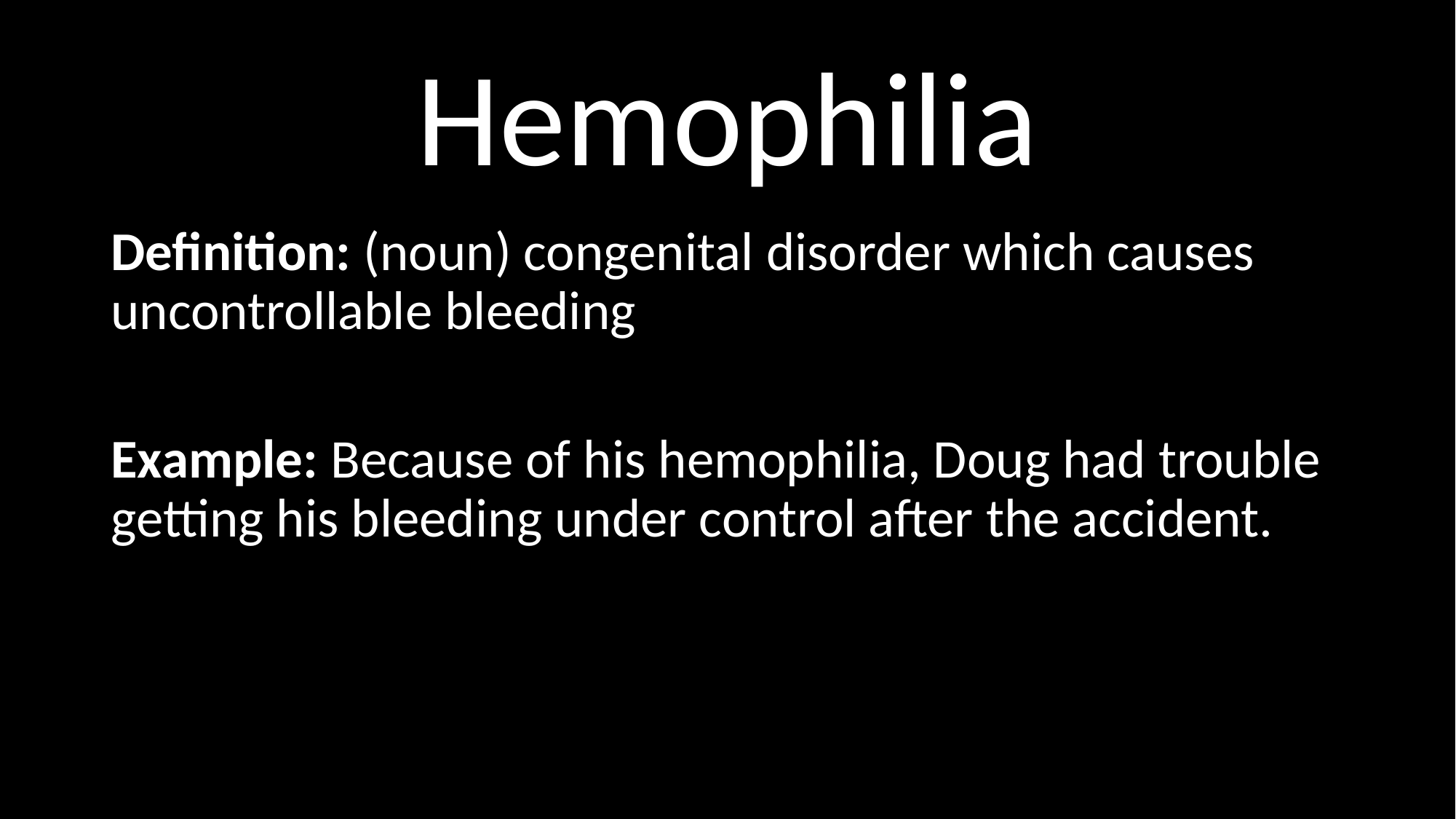

# Hemophilia
Definition: (noun) congenital disorder which causes uncontrollable bleeding

Example: Because of his hemophilia, Doug had trouble getting his bleeding under control after the accident.